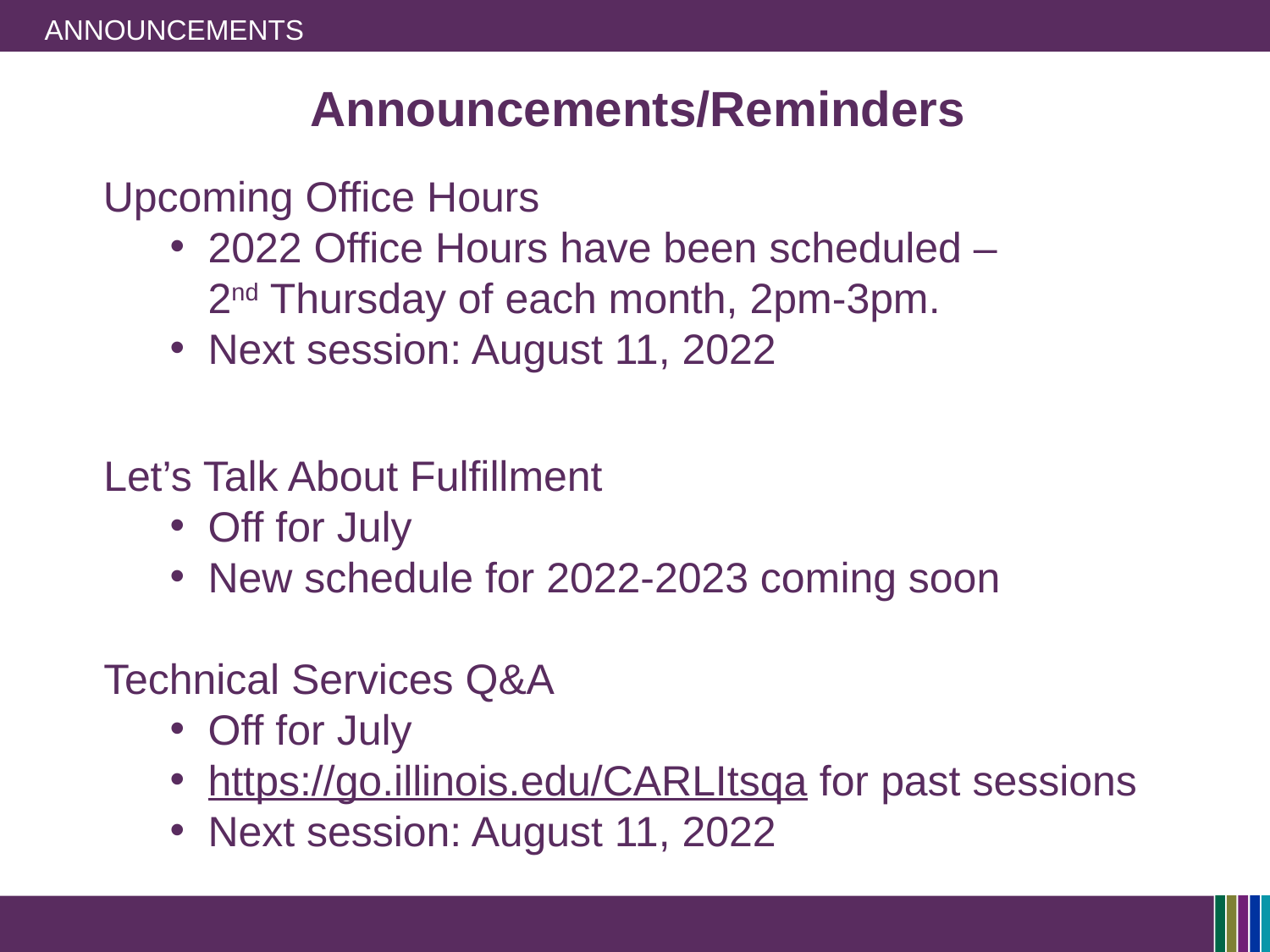

# Announcements
Announcements/Reminders

Upcoming Office Hours
2022 Office Hours have been scheduled –
2nd Thursday of each month, 2pm-3pm.
Next session: August 11, 2022

Let’s Talk About Fulfillment
Off for July
New schedule for 2022-2023 coming soon

Technical Services Q&A
Off for July
https://go.illinois.edu/CARLItsqa for past sessions
Next session: August 11, 2022